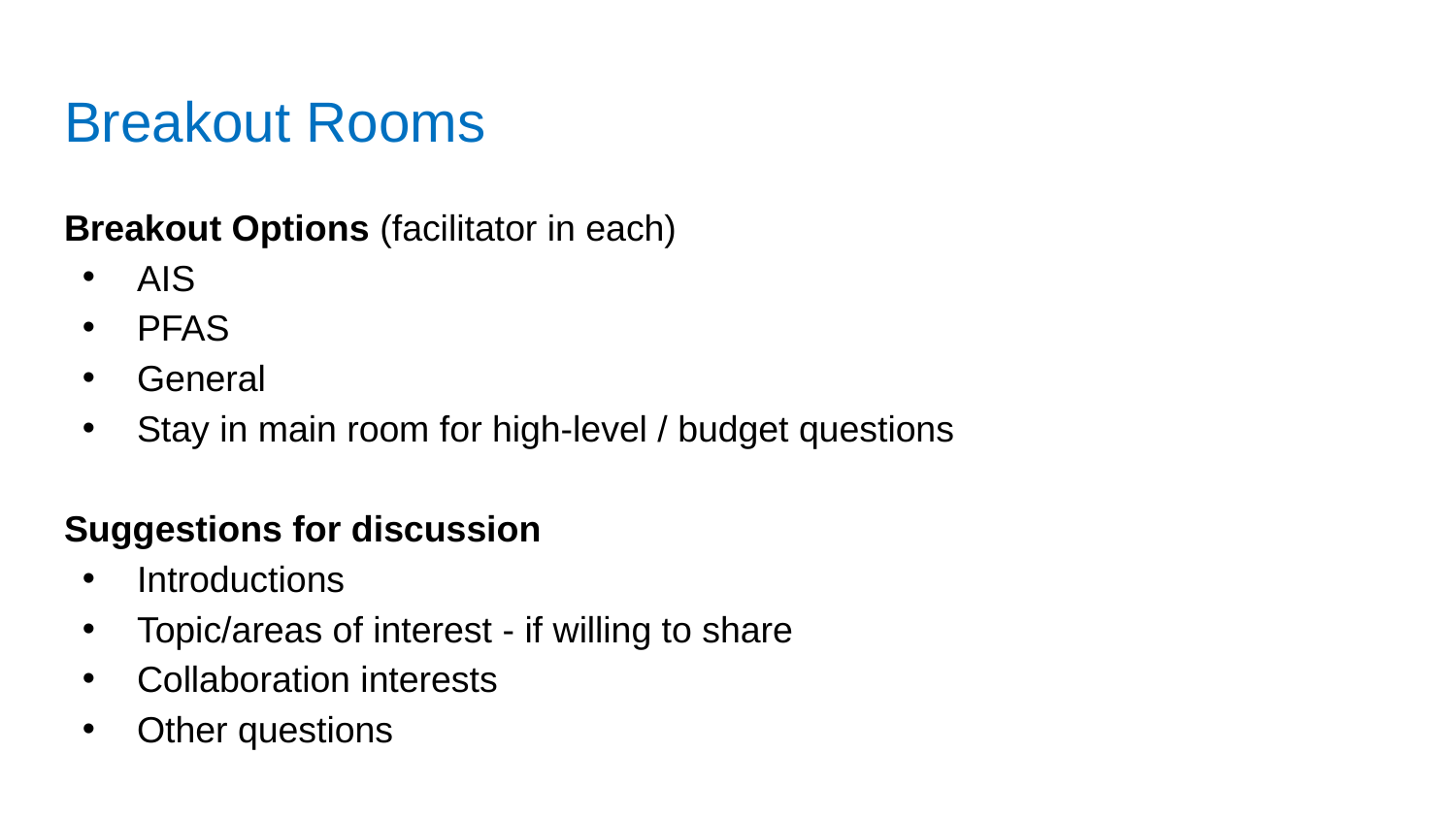

# Breakout Rooms

Breakout Options (facilitator in each)
AIS
PFAS
General
Stay in main room for high-level / budget questions

Suggestions for discussion
Introductions
Topic/areas of interest - if willing to share
Collaboration interests
Other questions